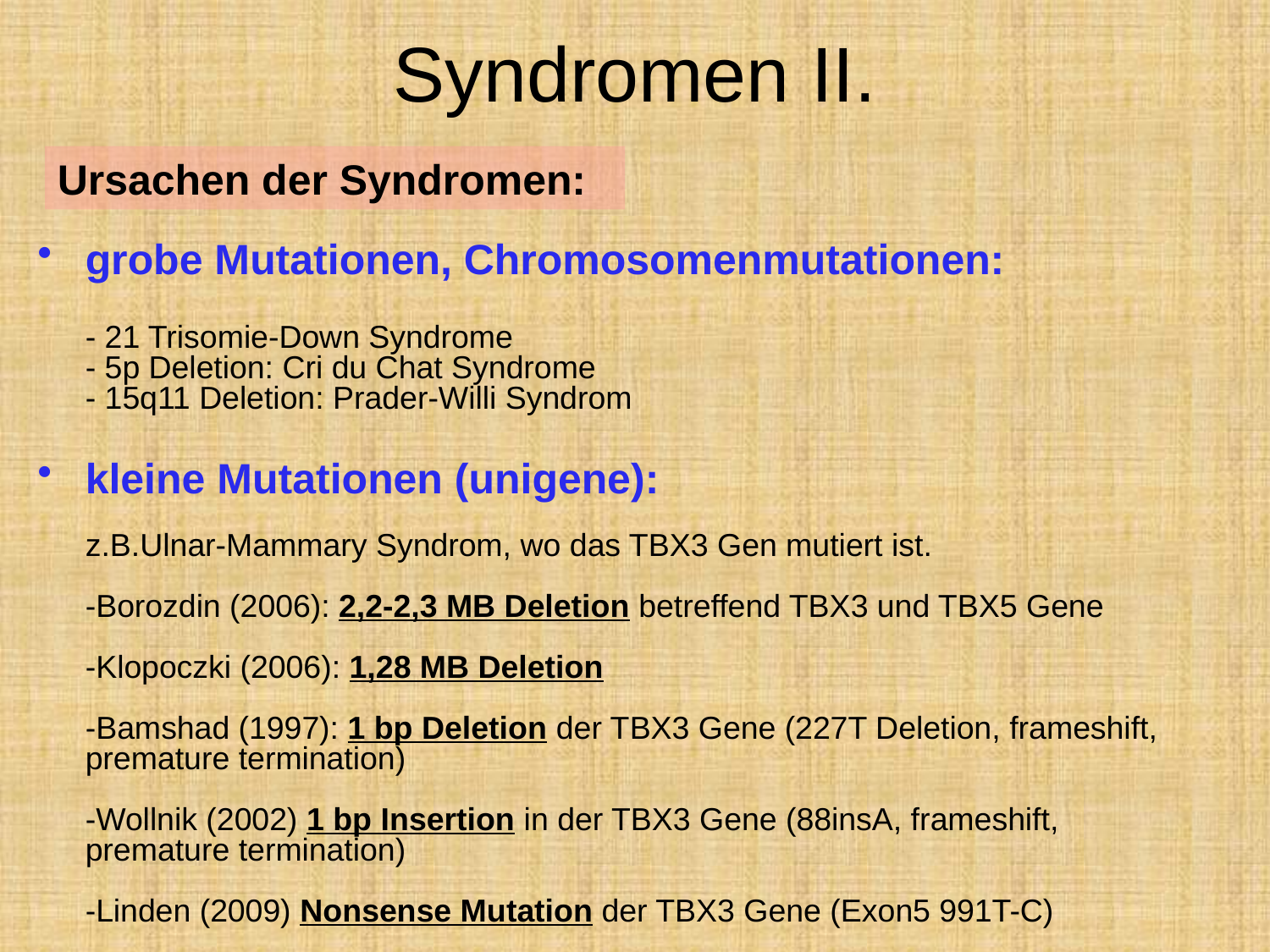

# Syndromen II.
Ursachen der Syndromen:
grobe Mutationen, Chromosomenmutationen:
- 21 Trisomie-Down Syndrome
- 5p Deletion: Cri du Chat Syndrome
- 15q11 Deletion: Prader-Willi Syndrom
kleine Mutationen (unigene):
z.B.Ulnar-Mammary Syndrom, wo das TBX3 Gen mutiert ist.
-Borozdin (2006): 2,2-2,3 MB Deletion betreffend TBX3 und TBX5 Gene
-Klopoczki (2006): 1,28 MB Deletion
-Bamshad (1997): 1 bp Deletion der TBX3 Gene (227T Deletion, frameshift, premature termination)
-Wollnik (2002) 1 bp Insertion in der TBX3 Gene (88insA, frameshift, premature termination)
-Linden (2009) Nonsense Mutation der TBX3 Gene (Exon5 991T-C)